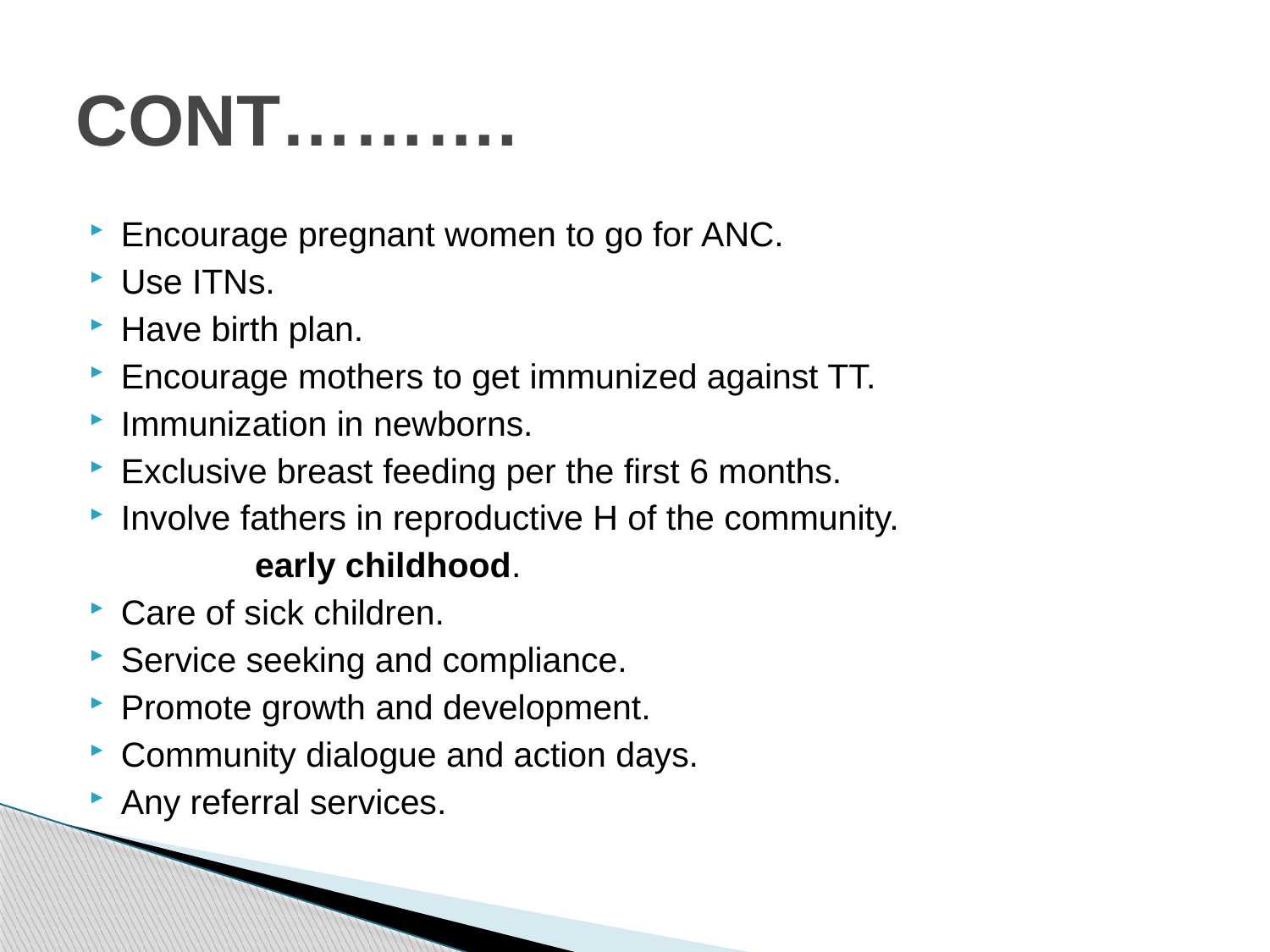

# CONT……….
Encourage pregnant women to go for ANC.
Use ITNs.
Have birth plan.
Encourage mothers to get immunized against TT.
Immunization in newborns.
Exclusive breast feeding per the first 6 months.
Involve fathers in reproductive H of the community.
                 early childhood.
Care of sick children.
Service seeking and compliance.
Promote growth and development.
Community dialogue and action days.
Any referral services.